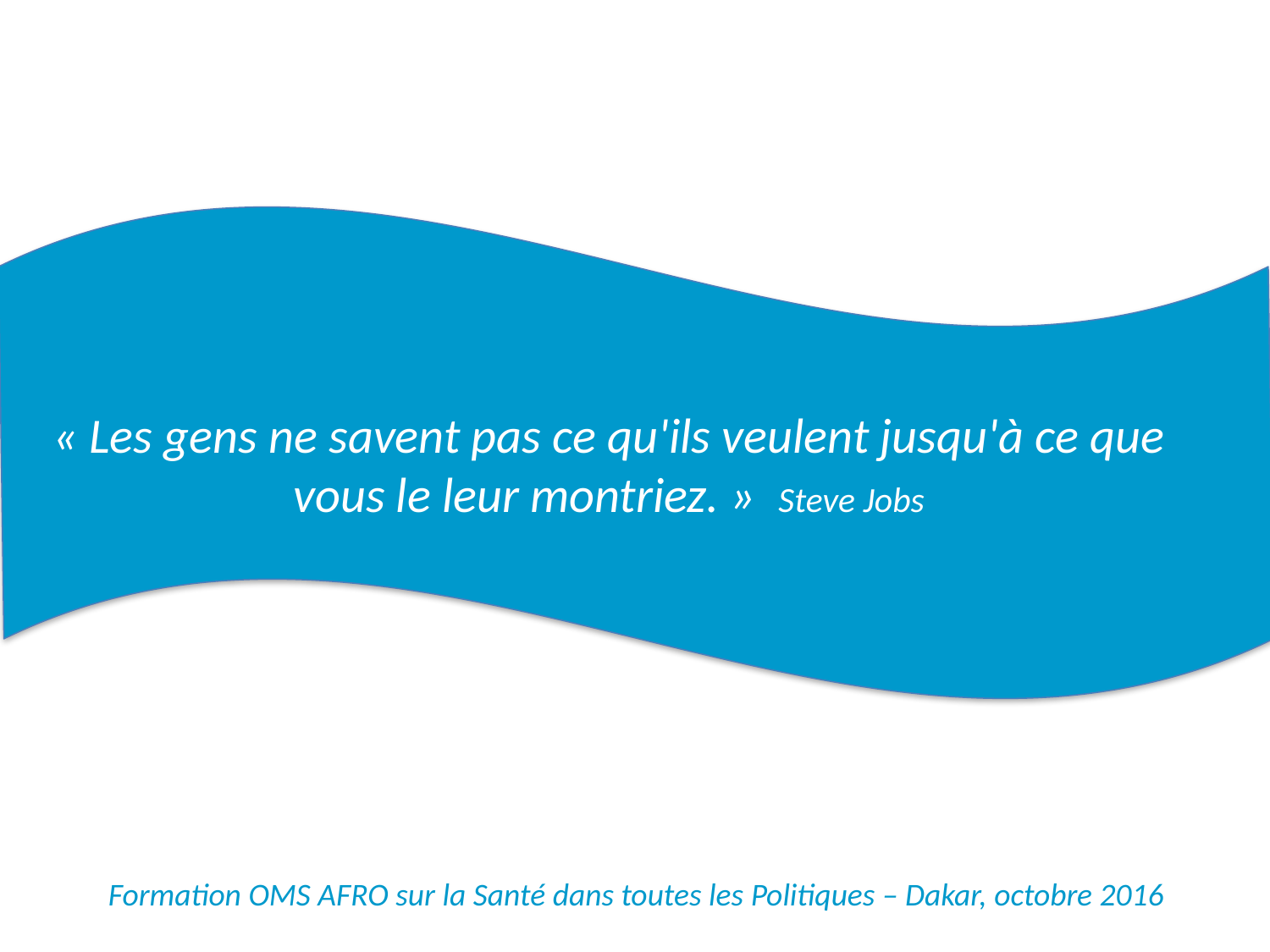

« Les gens ne savent pas ce qu'ils veulent jusqu'à ce que vous le leur montriez. »  Steve Jobs
Formation OMS AFRO sur la Santé dans toutes les Politiques – Dakar, octobre 2016